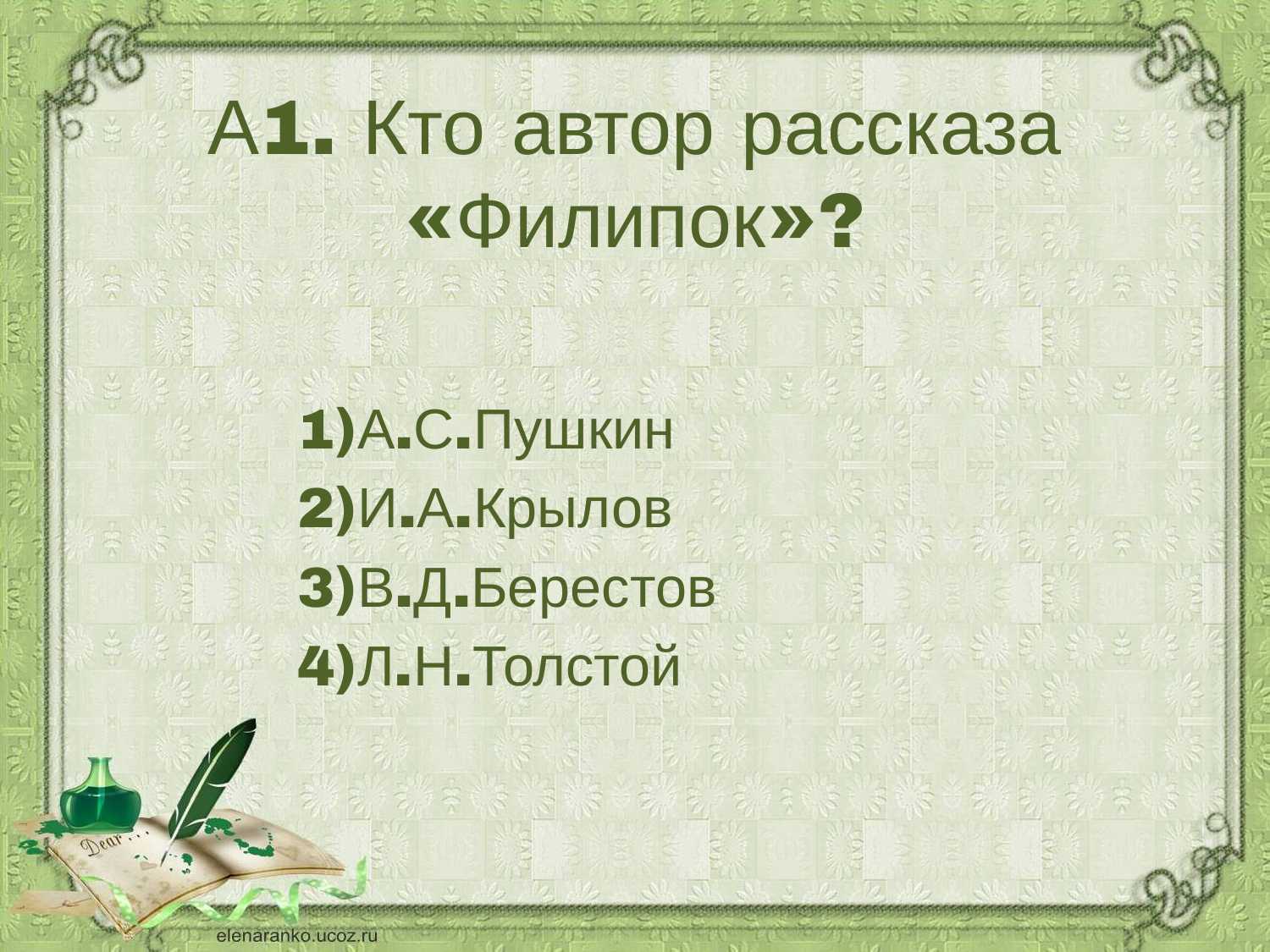

# А1. Кто автор рассказа «Филипок»?
А.С.Пушкин
И.А.Крылов
В.Д.Берестов
Л.Н.Толстой